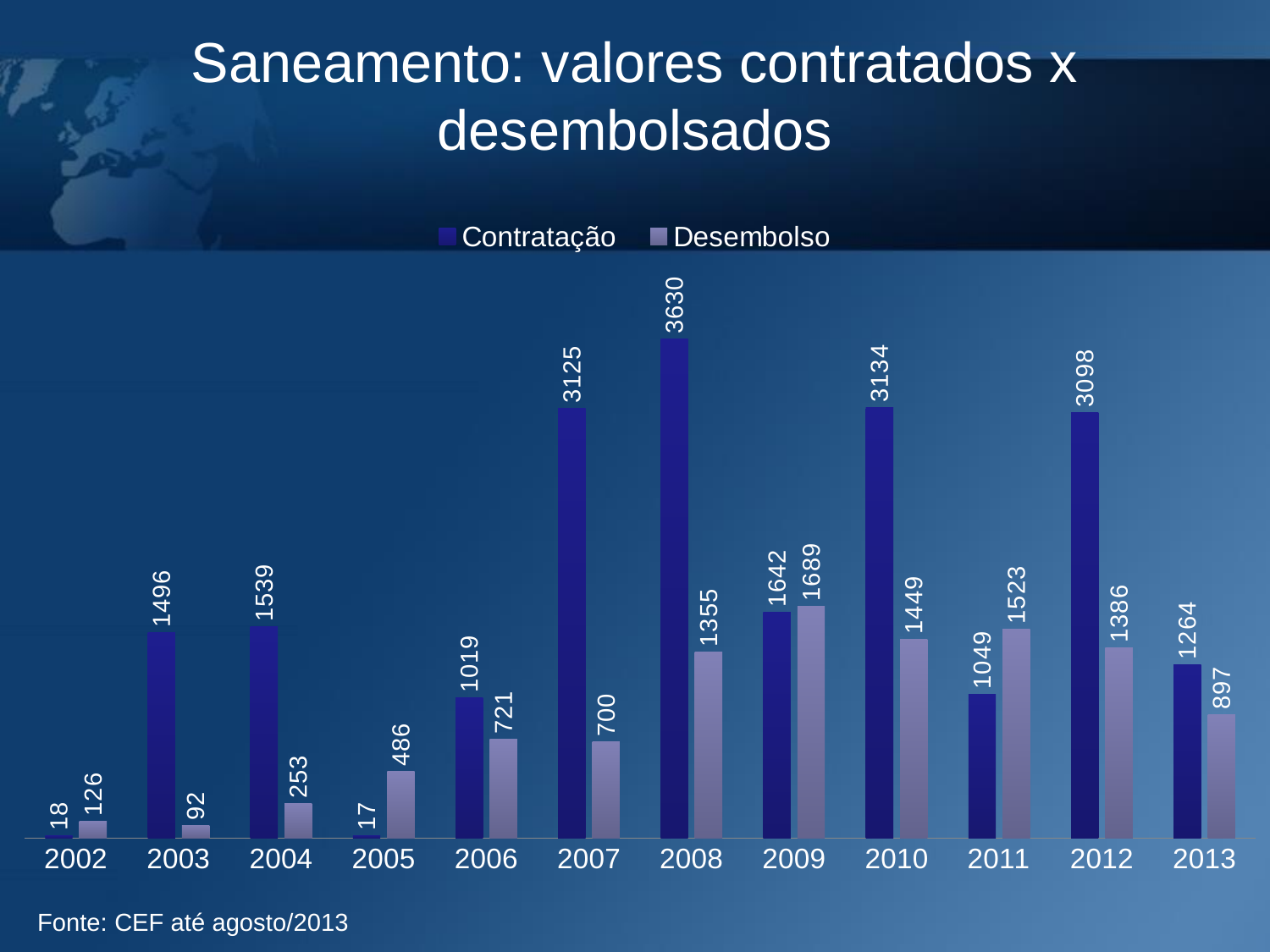

# Saneamento: valores contratados x desembolsados

### Chart

| Category | Contratação | Desembolso |
|---|---|---|
| 2002 | 18.0 | 126.0 |
| 2003 | 1496.0 | 92.0 |
| 2004 | 1539.0 | 253.0 |
| 2005 | 17.0 | 486.0 |
| 2006 | 1019.0 | 721.0 |
| 2007 | 3125.0 | 700.0 |
| 2008 | 3630.0 | 1355.0 |
| 2009 | 1642.0 | 1689.0 |
| 2010 | 3134.0 | 1449.0 |
| 2011 | 1049.0 | 1523.0 |
| 2012 | 3098.0 | 1386.0 |
| 2013 | 1264.0 | 897.0 |
Fonte: CEF até agosto/2013